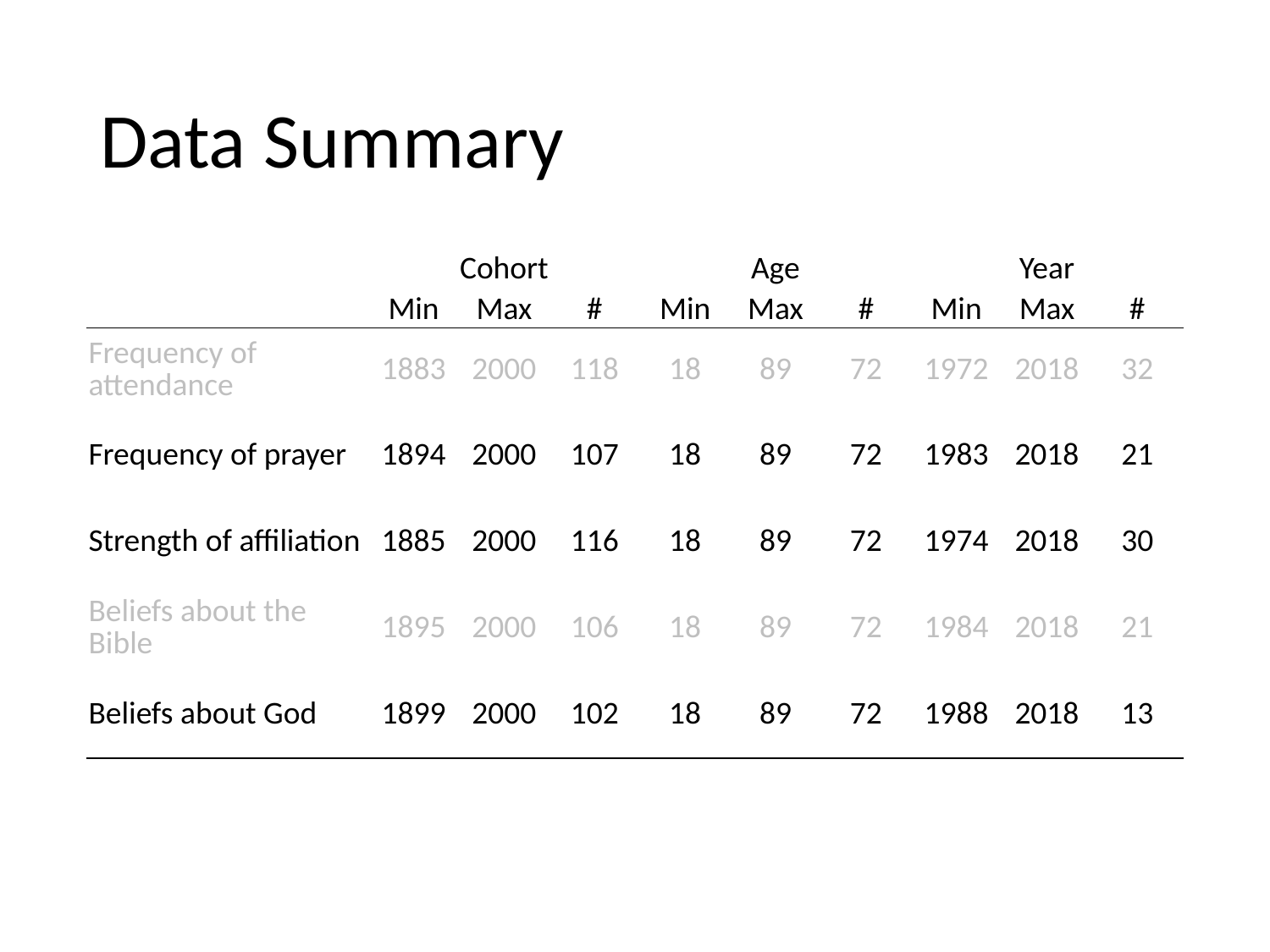

# Data Summary
|  | Cohort |  |  | Age |  |  | Year |  |  |
| --- | --- | --- | --- | --- | --- | --- | --- | --- | --- |
|  | Min | Max | # | Min | Max | # | Min | Max | # |
| Frequency of attendance | 1883 | 2000 | 118 | 18 | 89 | 72 | 1972 | 2018 | 32 |
| Frequency of prayer | 1894 | 2000 | 107 | 18 | 89 | 72 | 1983 | 2018 | 21 |
| Strength of affiliation | 1885 | 2000 | 116 | 18 | 89 | 72 | 1974 | 2018 | 30 |
| Beliefs about the Bible | 1895 | 2000 | 106 | 18 | 89 | 72 | 1984 | 2018 | 21 |
| Beliefs about God | 1899 | 2000 | 102 | 18 | 89 | 72 | 1988 | 2018 | 13 |